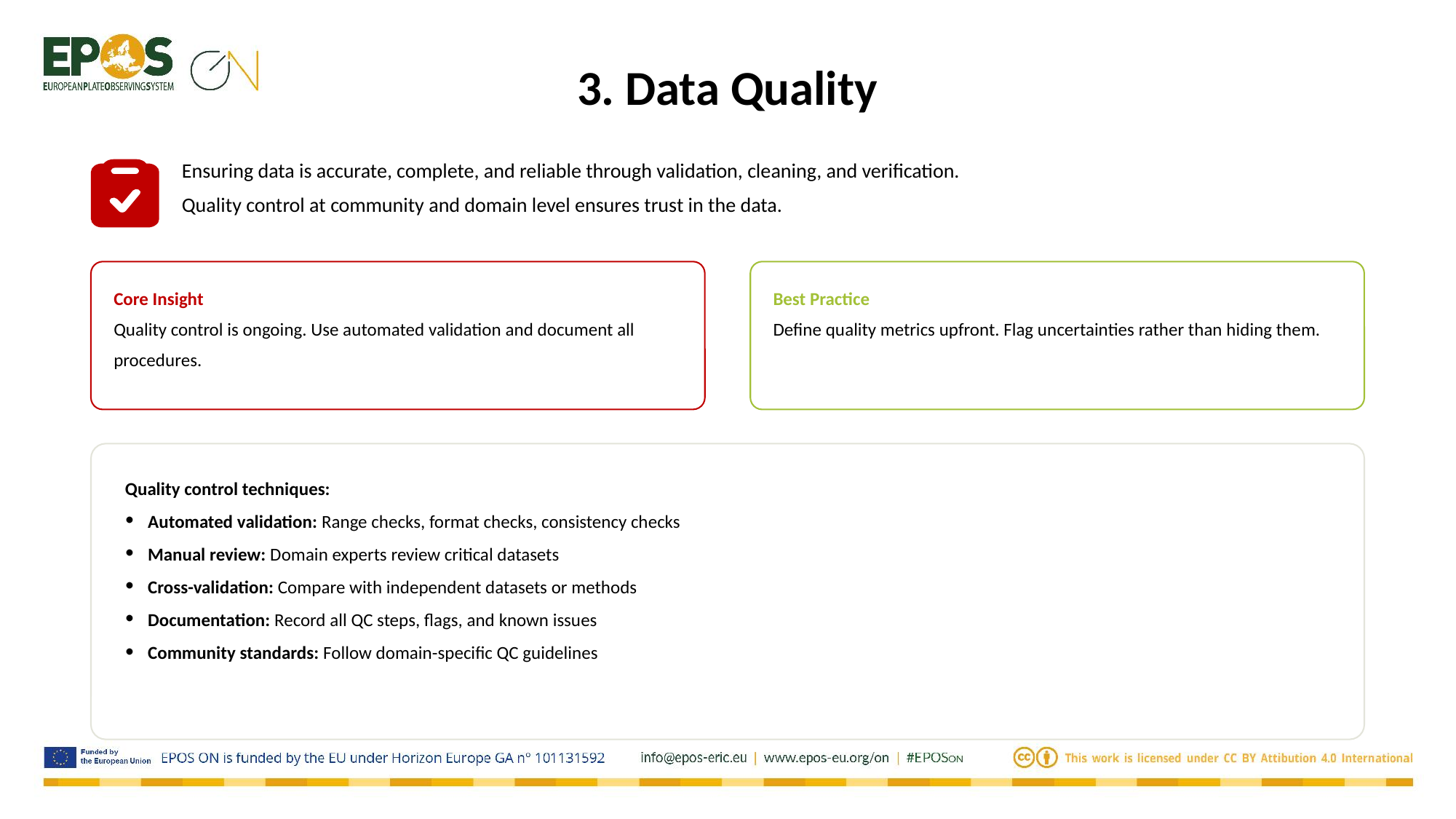

3. Data Quality
Ensuring data is accurate, complete, and reliable through validation, cleaning, and verification.
Quality control at community and domain level ensures trust in the data.

Core Insight
Quality control is ongoing. Use automated validation and document all procedures.
Best Practice
Define quality metrics upfront. Flag uncertainties rather than hiding them.

Quality control techniques:
Automated validation: Range checks, format checks, consistency checks
Manual review: Domain experts review critical datasets
Cross-validation: Compare with independent datasets or methods
Documentation: Record all QC steps, flags, and known issues
Community standards: Follow domain-specific QC guidelines